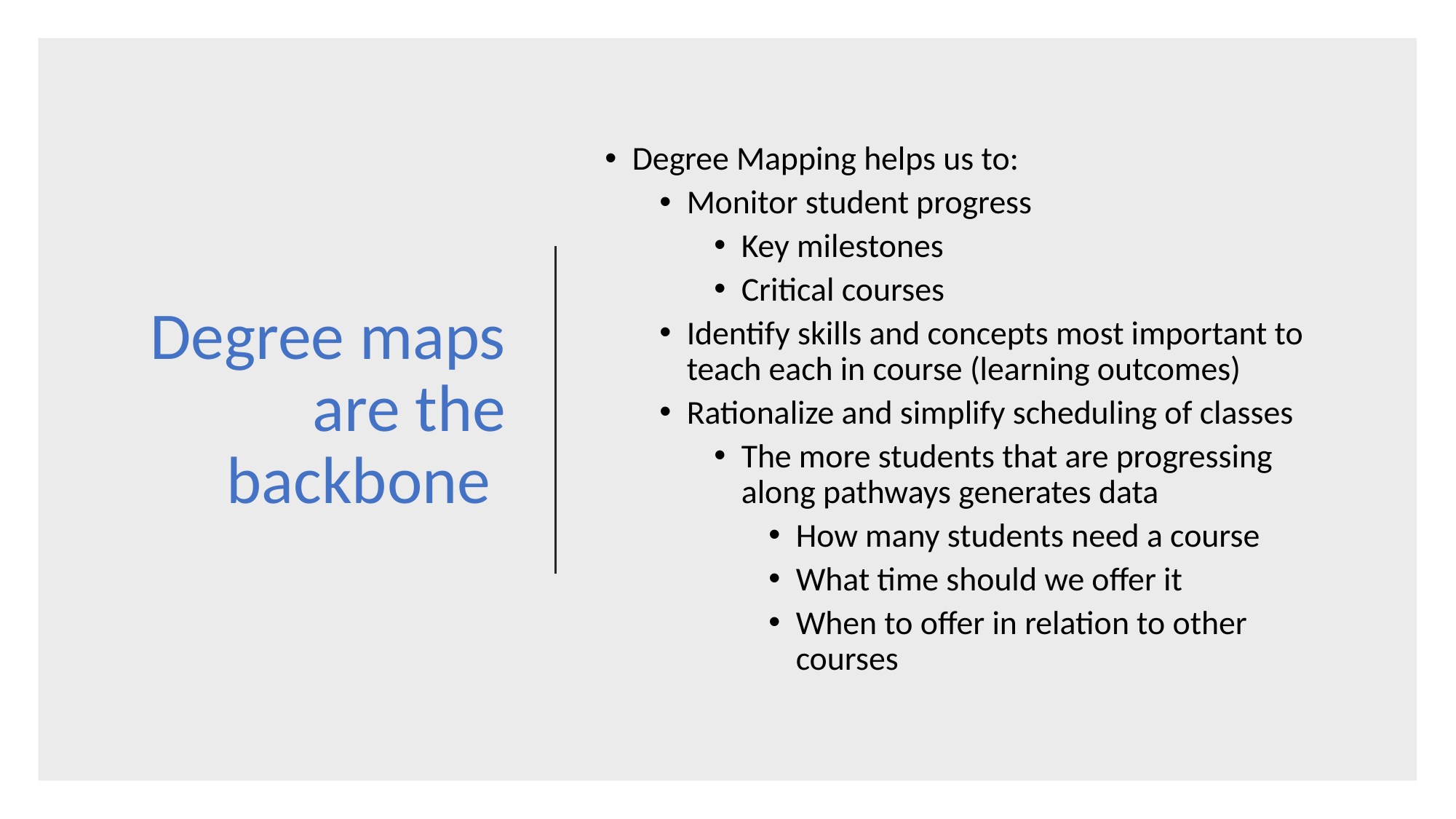

# Degree maps are the backbone
Degree Mapping helps us to:
Monitor student progress
Key milestones
Critical courses
Identify skills and concepts most important to teach each in course (learning outcomes)
Rationalize and simplify scheduling of classes
The more students that are progressing along pathways generates data
How many students need a course
What time should we offer it
When to offer in relation to other courses